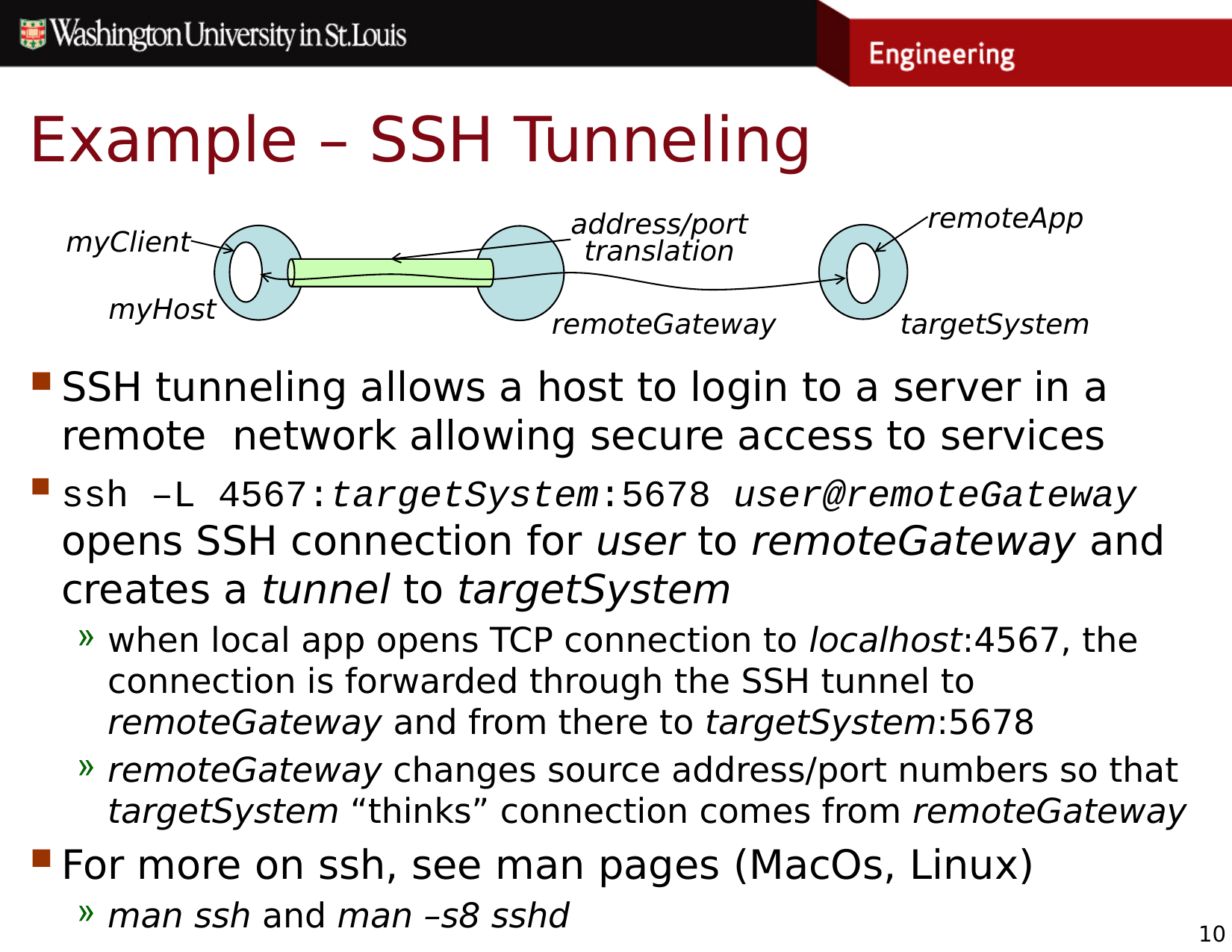

# Example – SSH Tunneling

remoteApp
address/port
translation
myClient

myHost
remoteGateway
targetSystem
SSH tunneling allows a host to login to a server in a remote  network allowing secure access to services
ssh –L 4567:targetSystem:5678 user@remoteGateway opens SSH connection for user to remoteGateway and creates a tunnel to targetSystem
when local app opens TCP connection to localhost:4567, the connection is forwarded through the SSH tunnel to remoteGateway and from there to targetSystem:5678
remoteGateway changes source address/port numbers so that targetSystem “thinks” connection comes from remoteGateway
For more on ssh, see man pages (MacOs, Linux)
man ssh and man –s8 sshd

10